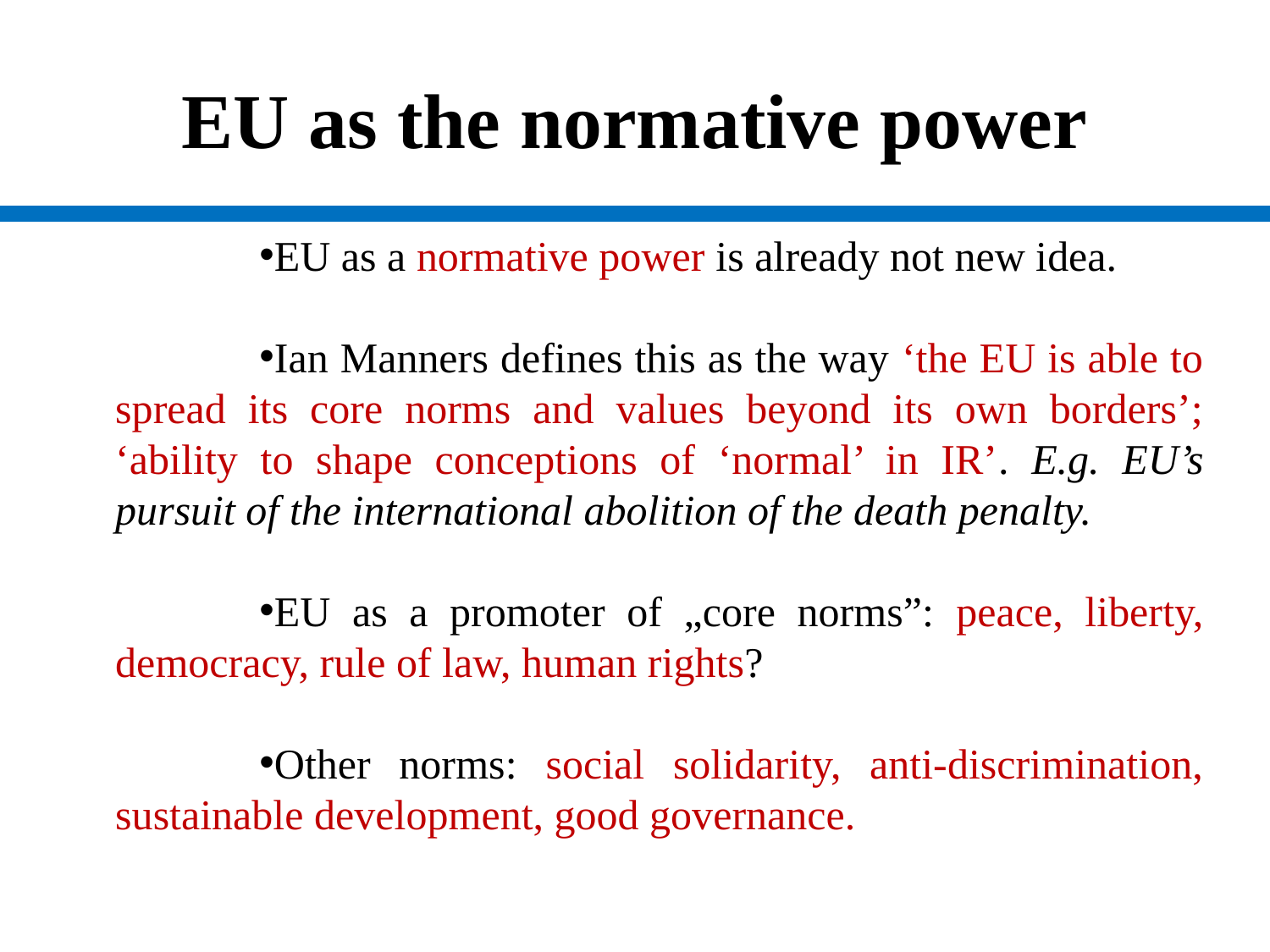

# EU as the normative power

EU as a normative power is already not new idea.

Ian Manners defines this as the way ‘the EU is able to spread its core norms and values beyond its own borders’; ‘ability to shape conceptions of ‘normal’ in IR’. E.g. EU’s pursuit of the international abolition of the death penalty.

EU as a promoter of „core norms”: peace, liberty, democracy, rule of law, human rights?

Other norms: social solidarity, anti-discrimination, sustainable development, good governance.